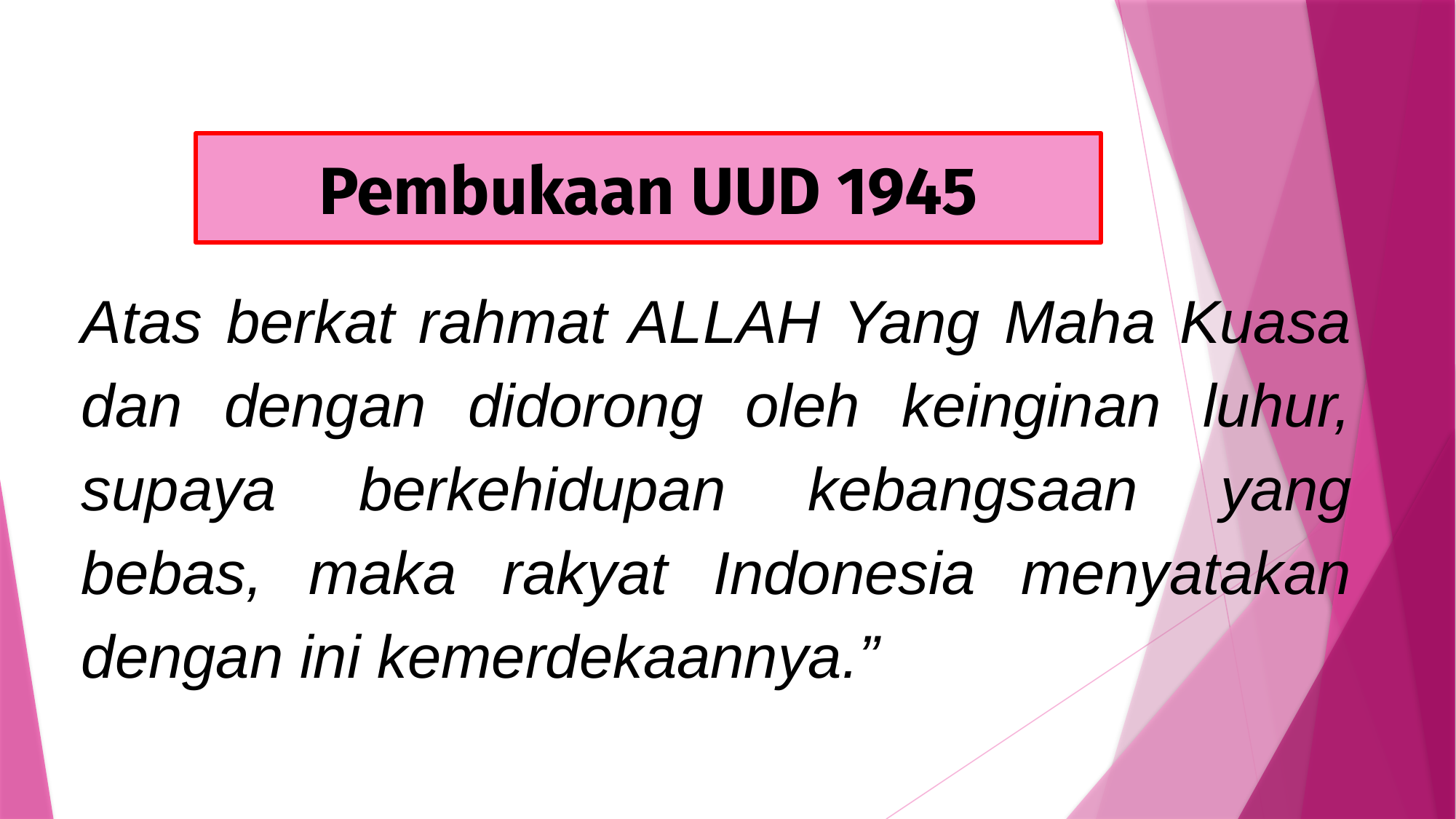

Pembukaan UUD 1945
Atas berkat rahmat ALLAH Yang Maha Kuasa dan dengan didorong oleh keinginan luhur, supaya berkehidupan kebangsaan yang bebas, maka rakyat Indonesia menyatakan dengan ini kemerdekaannya.”